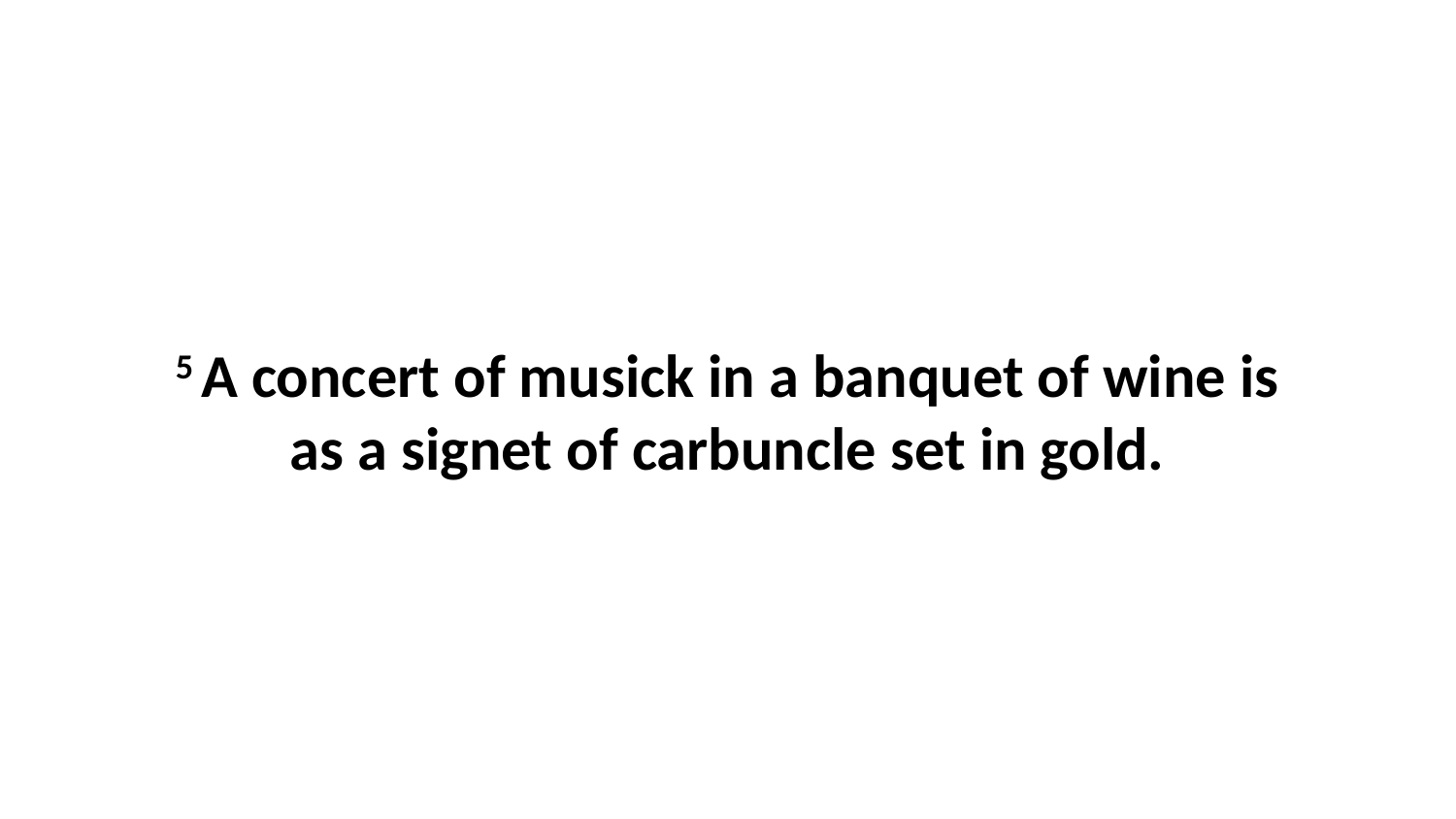

5 A concert of musick in a banquet of wine is as a signet of carbuncle set in gold.